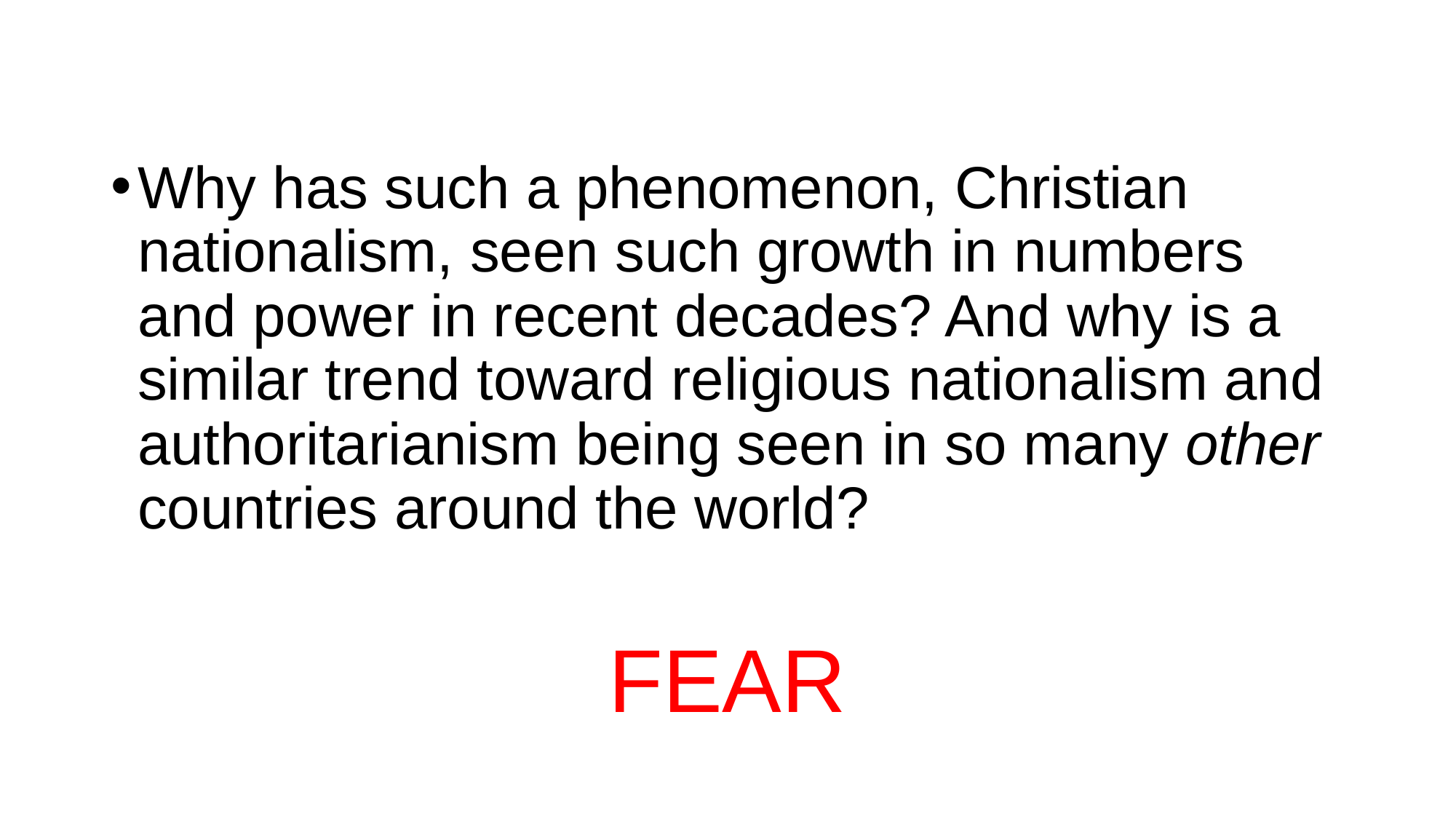

#
Why has such a phenomenon, Christian nationalism, seen such growth in numbers and power in recent decades? And why is a similar trend toward religious nationalism and authoritarianism being seen in so many other countries around the world?

FEAR